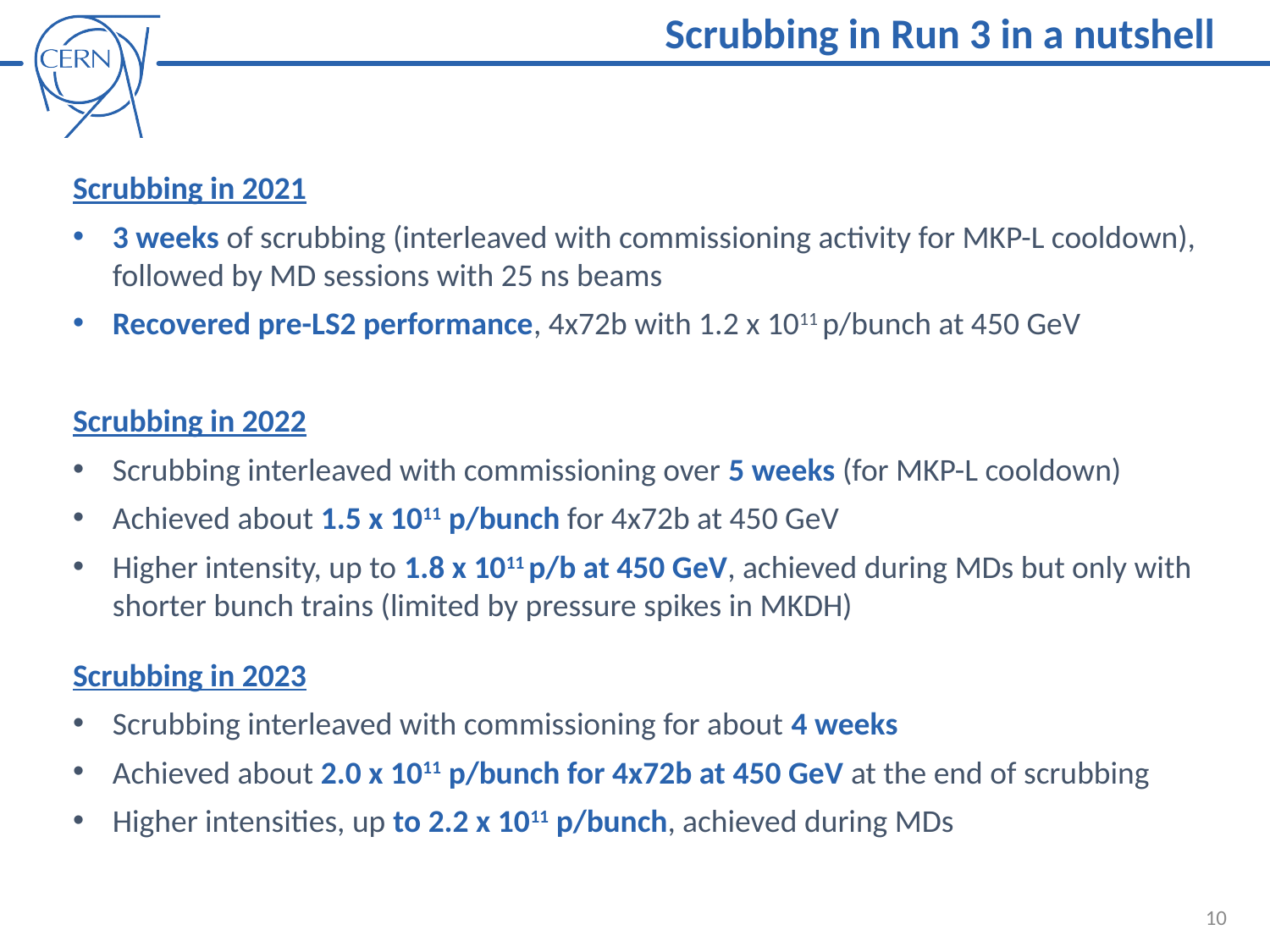

Scrubbing in Run 3 in a nutshell
Scrubbing in 2021
3 weeks of scrubbing (interleaved with commissioning activity for MKP-L cooldown), followed by MD sessions with 25 ns beams
Recovered pre-LS2 performance, 4x72b with 1.2 x 1011 p/bunch at 450 GeV

Scrubbing in 2022
Scrubbing interleaved with commissioning over 5 weeks (for MKP-L cooldown)
Achieved about 1.5 x 1011 p/bunch for 4x72b at 450 GeV
Higher intensity, up to 1.8 x 1011 p/b at 450 GeV, achieved during MDs but only with shorter bunch trains (limited by pressure spikes in MKDH)

Scrubbing in 2023
Scrubbing interleaved with commissioning for about 4 weeks
Achieved about 2.0 x 1011 p/bunch for 4x72b at 450 GeV at the end of scrubbing
Higher intensities, up to 2.2 x 1011 p/bunch, achieved during MDs
10